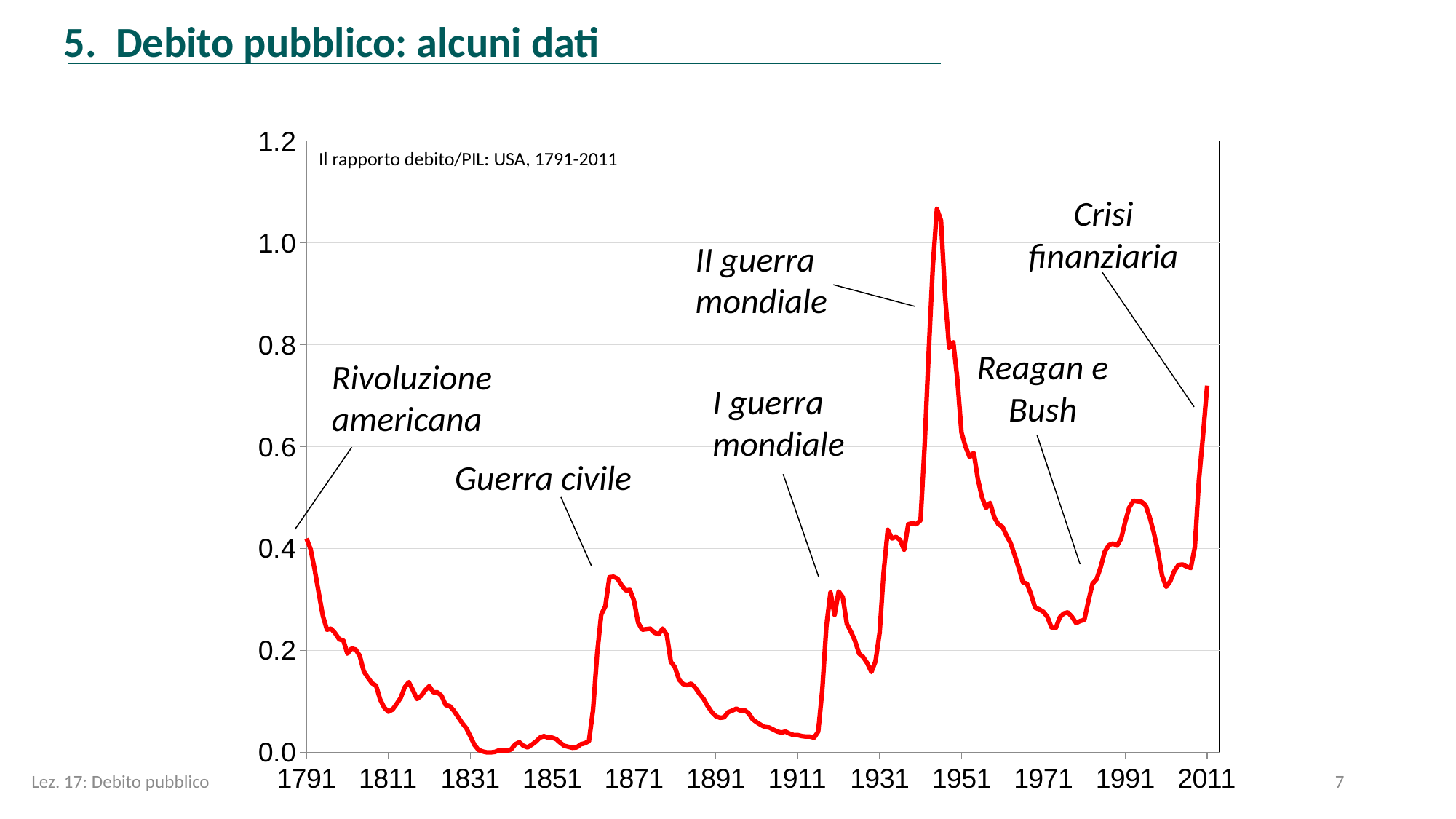

5.  Debito pubblico: alcuni dati

### Chart

| Category | debt-GNP ratio |
|---|---|
# Il rapporto debito/PIL: USA, 1791-2011
Crisi finanziaria

II guerra mondiale

Rivoluzione americana

I guerra mondiale

Guerra civile

Reagan e Bush

Lez. 17: Debito pubblico
7